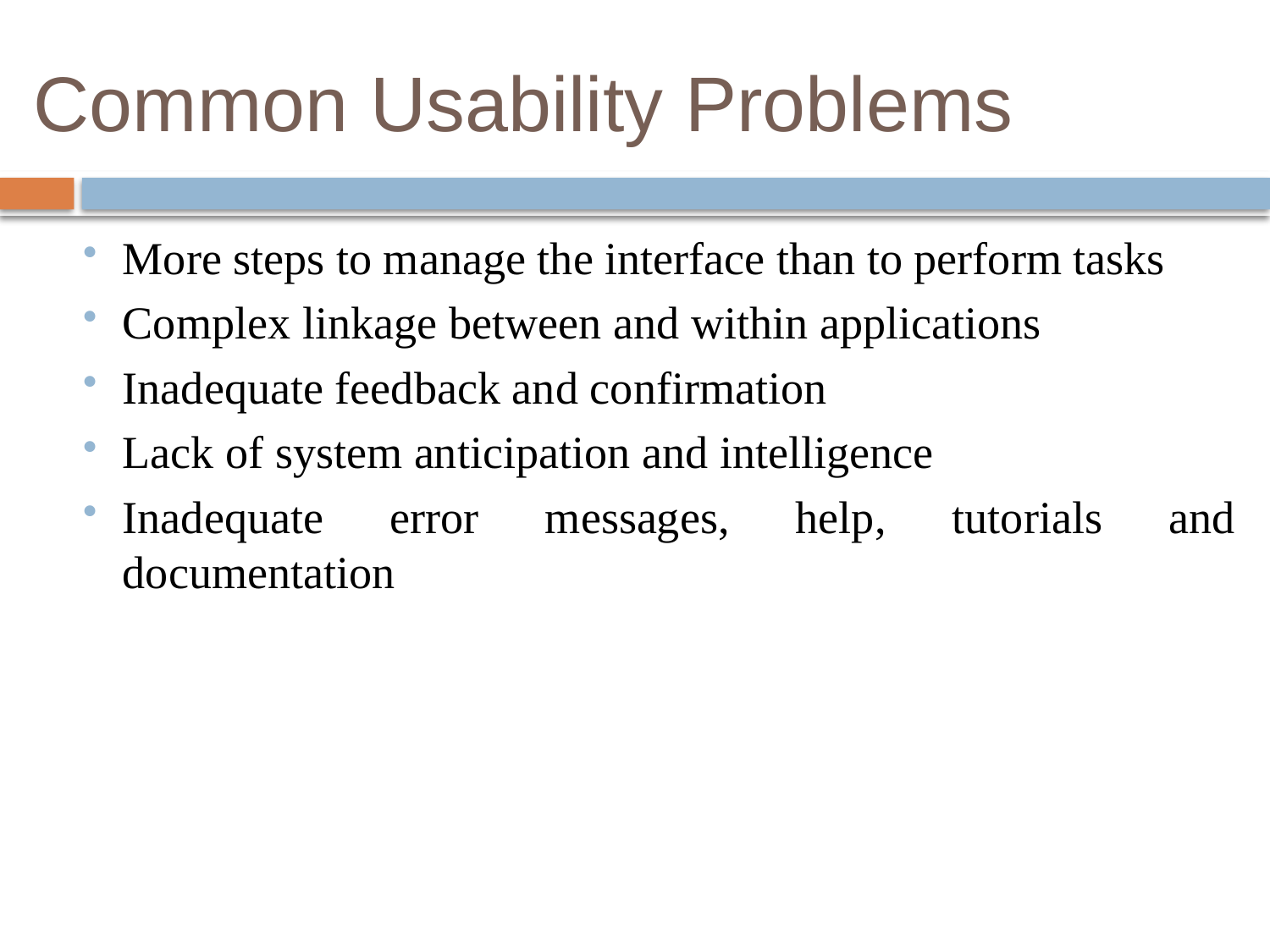

# Common Usability Problems
More steps to manage the interface than to perform tasks
Complex linkage between and within applications
Inadequate feedback and confirmation
Lack of system anticipation and intelligence
Inadequate error messages, help, tutorials and documentation